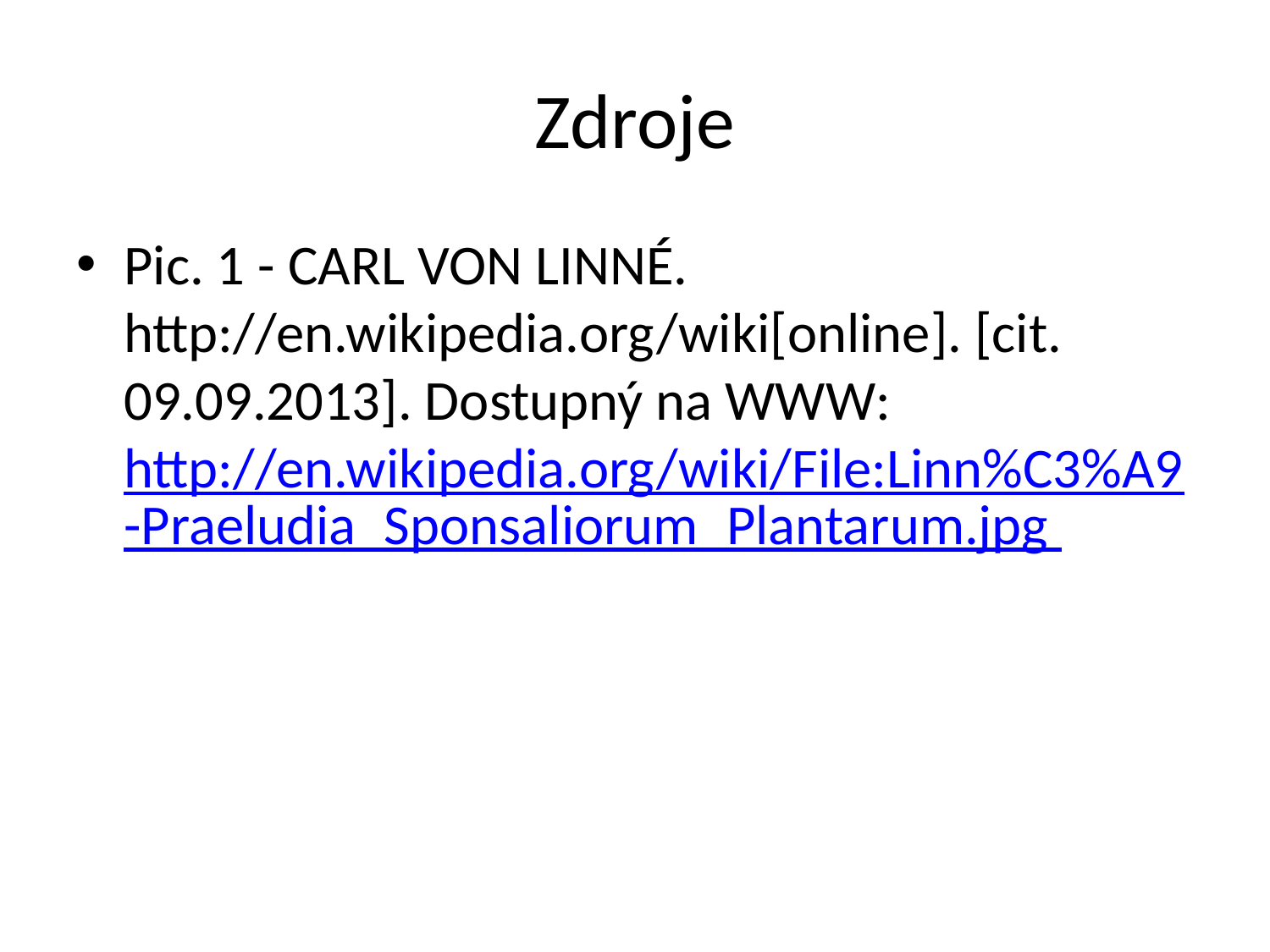

# Zdroje
Pic. 1 - CARL VON LINNÉ. http://en.wikipedia.org/wiki[online]. [cit. 09.09.2013]. Dostupný na WWW: http://en.wikipedia.org/wiki/File:Linn%C3%A9-Praeludia_Sponsaliorum_Plantarum.jpg